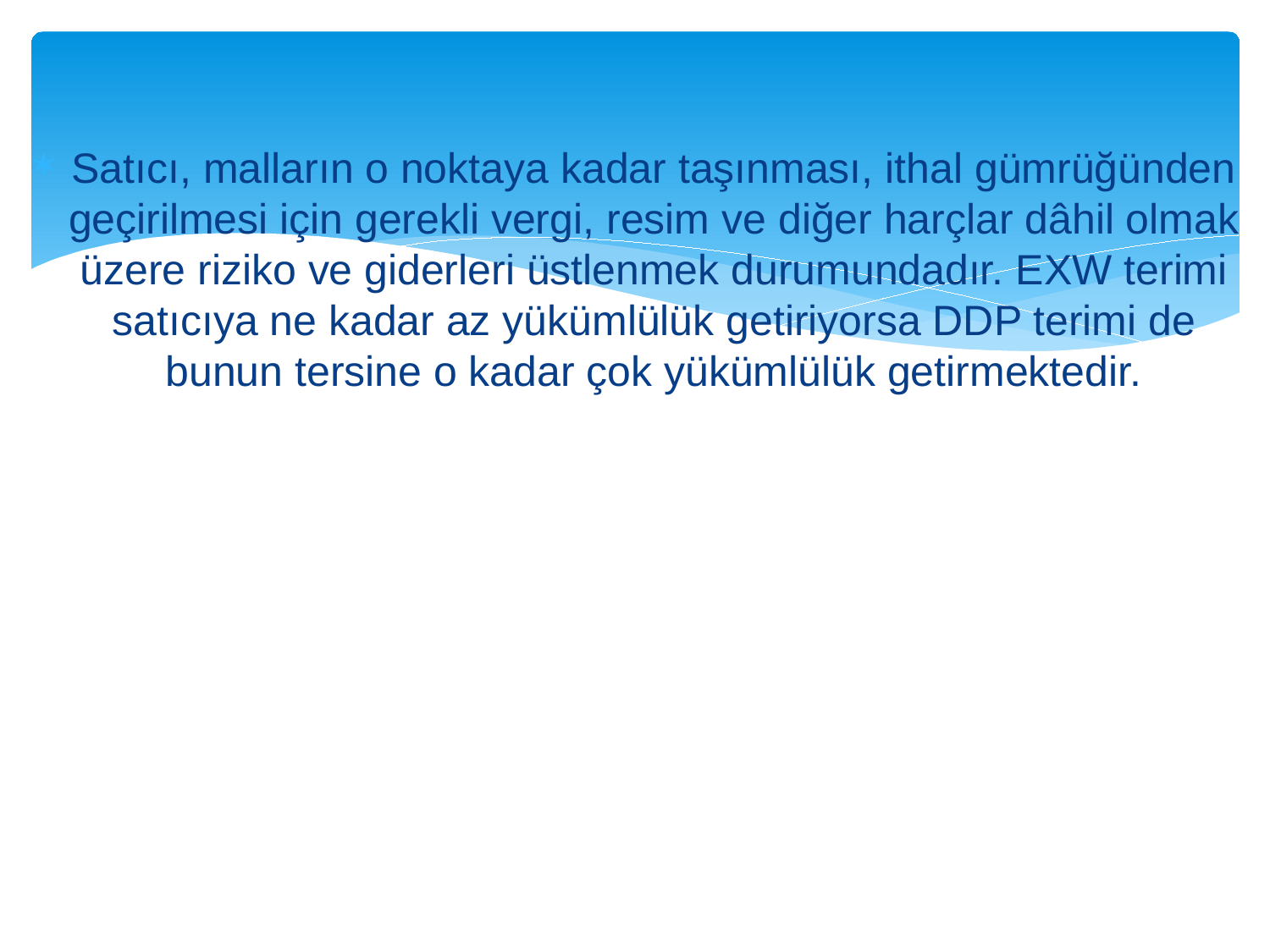

Satıcı, malların o noktaya kadar taşınması, ithal gümrüğünden geçirilmesi için gerekli vergi, resim ve diğer harçlar dâhil olmak üzere riziko ve giderleri üstlenmek durumundadır. EXW terimi satıcıya ne kadar az yükümlülük getiriyorsa DDP terimi de bunun tersine o kadar çok yükümlülük getirmektedir.